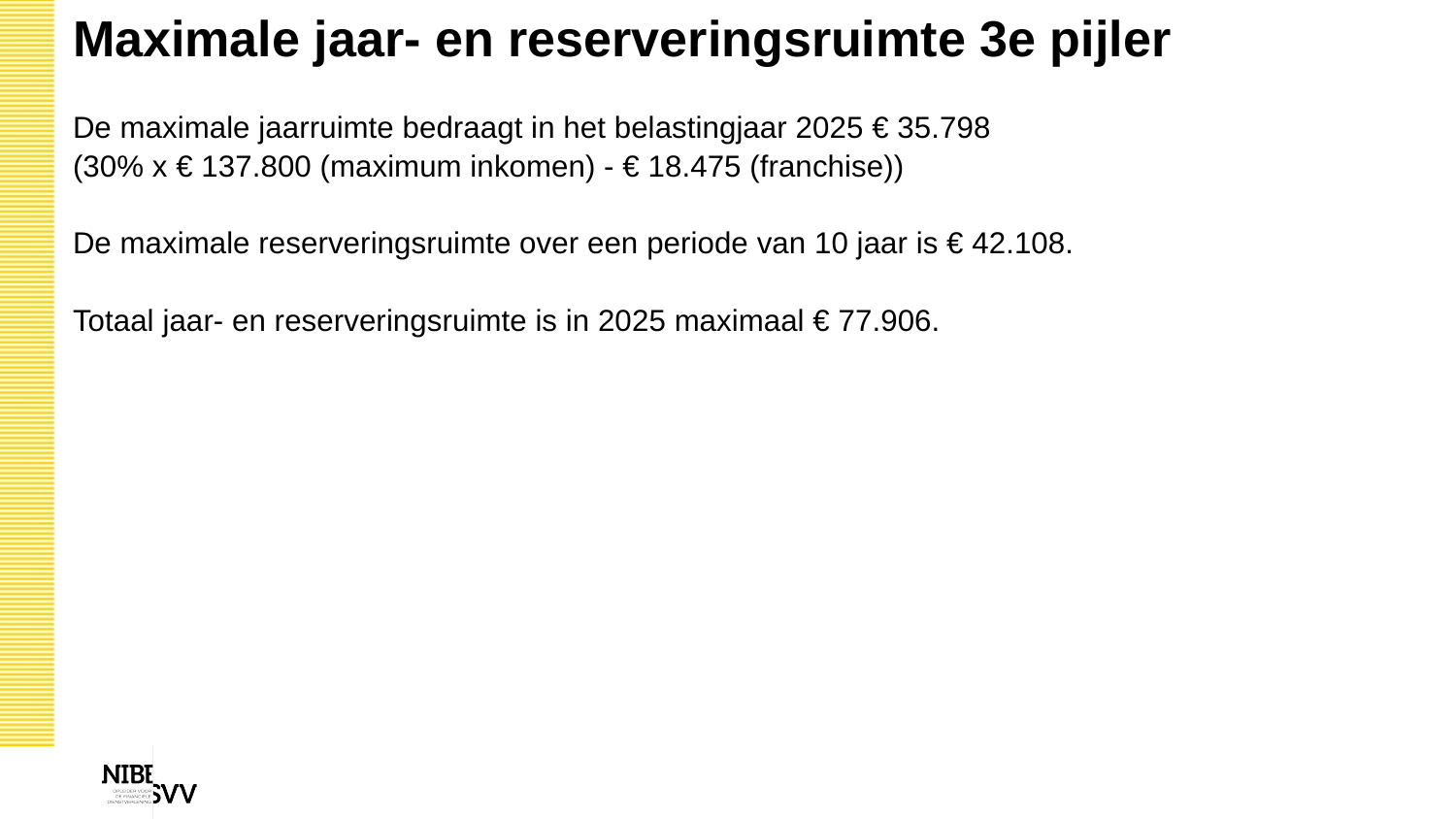

| Maximale jaar- en reserveringsruimte 3e pijler |
| --- |
| De maximale jaarruimte bedraagt in het belastingjaar 2025 € 35.798 (30% x € 137.800 (maximum inkomen) - € 18.475 (franchise)) De maximale reserveringsruimte over een periode van 10 jaar is € 42.108. Totaal jaar- en reserveringsruimte is in 2025 maximaal € 77.906. |